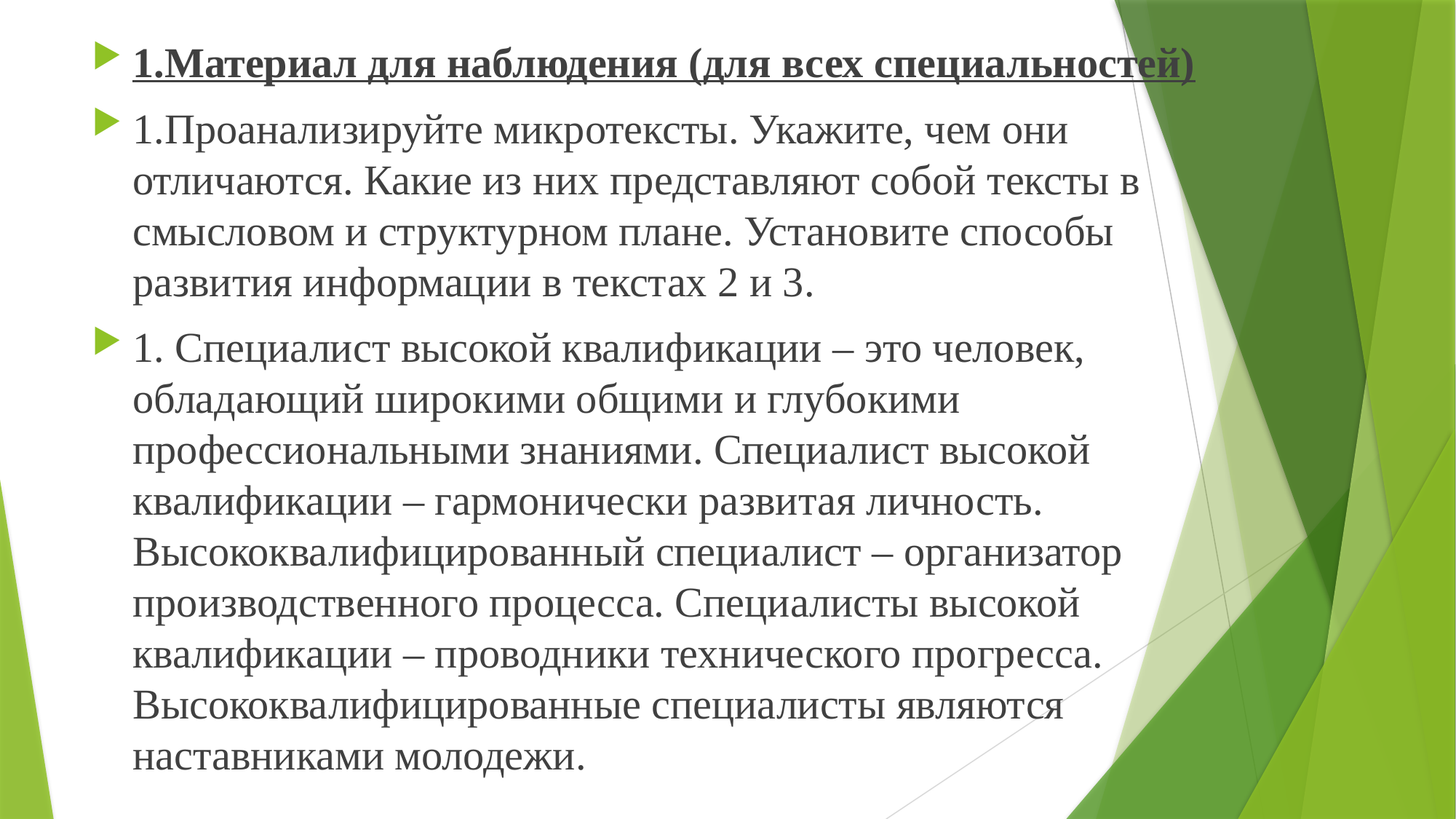

1.Материал для наблюдения (для всех специальностей)
1.Проанализируйте микротексты. Укажите, чем они отличаются. Какие из них представляют собой тексты в смысловом и структурном плане. Установите способы  развития информации в текстах 2 и 3.
1. Специалист высокой квалификации – это человек, обладающий широкими общими и глубокими профессиональными знаниями. Специалист высокой квалификации – гармонически развитая личность. Высококвалифицированный специалист – организатор производственного процесса. Специалисты высокой квалификации – проводники технического прогресса. Высококвалифицированные специалисты являются наставниками молодежи.